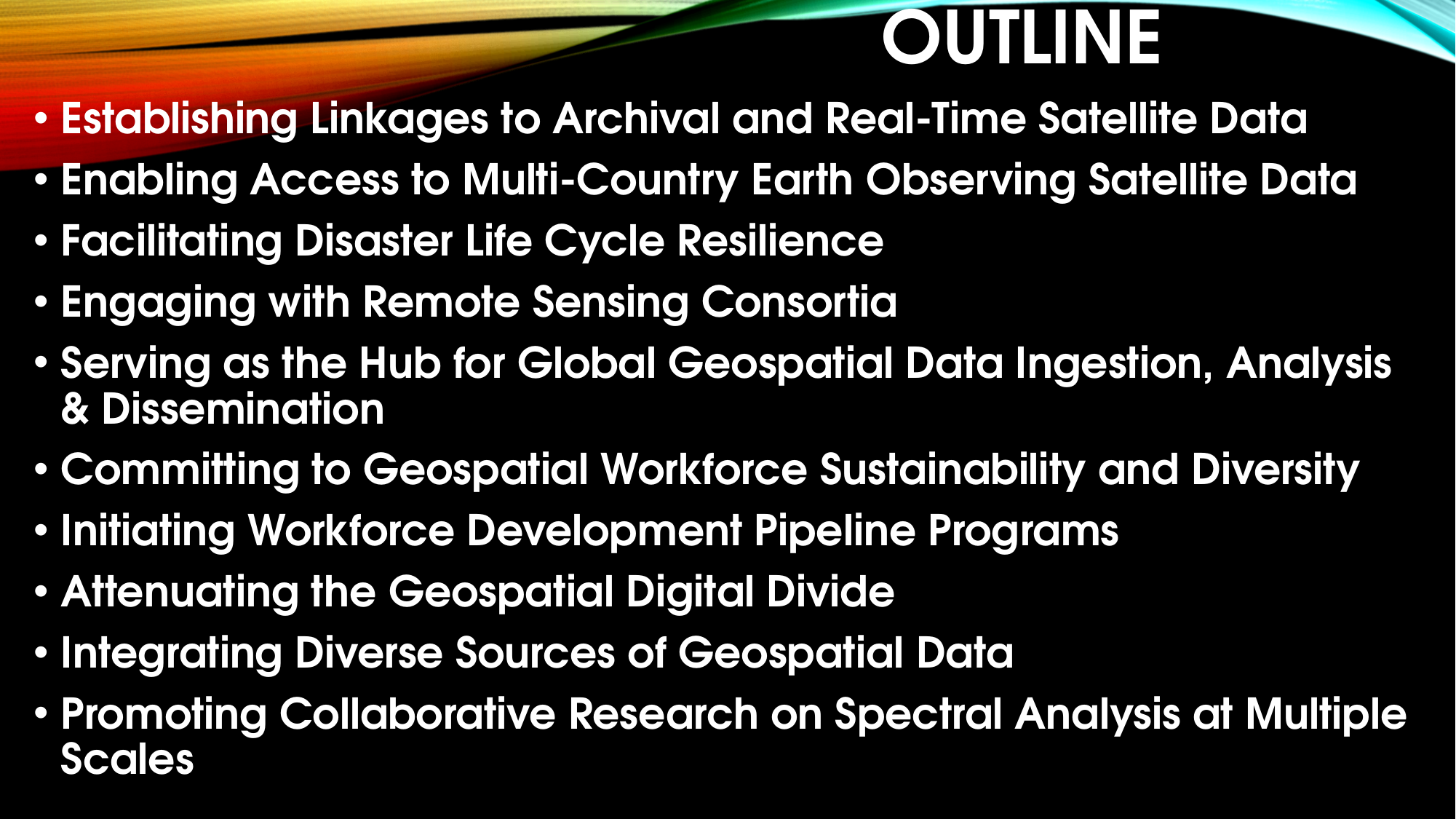

# Outline
Establishing Linkages to Archival and Real-Time Satellite Data
Enabling Access to Multi-Country Earth Observing Satellite Data
Facilitating Disaster Life Cycle Resilience
Engaging with Remote Sensing Consortia
Serving as the Hub for Global Geospatial Data Ingestion, Analysis & Dissemination
Committing to Geospatial Workforce Sustainability and Diversity
Initiating Workforce Development Pipeline Programs
Attenuating the Geospatial Digital Divide
Integrating Diverse Sources of Geospatial Data
Promoting Collaborative Research on Spectral Analysis at Multiple Scales